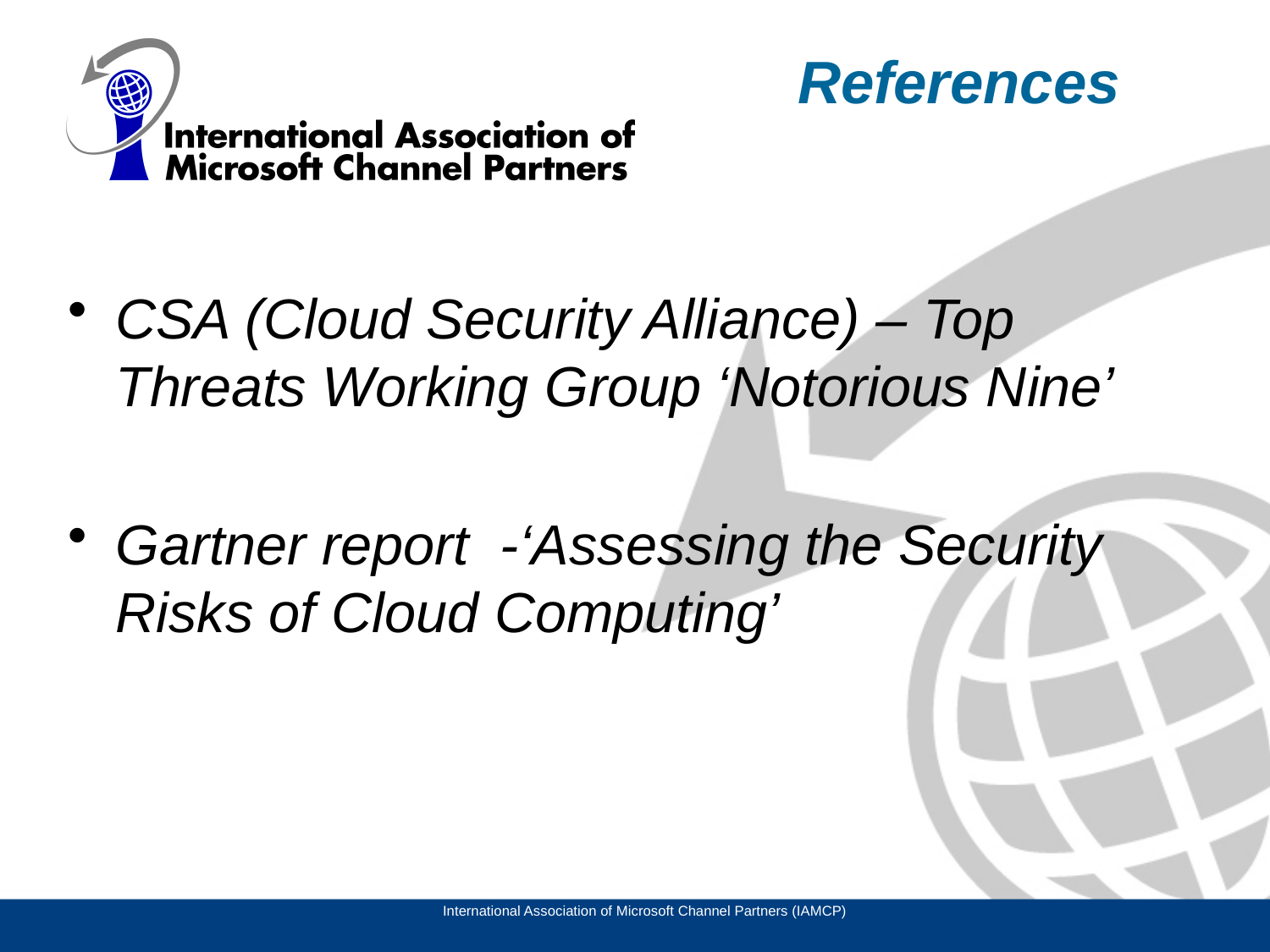

# References
CSA (Cloud Security Alliance) – Top Threats Working Group ‘Notorious Nine’

Gartner report  -‘Assessing the Security Risks of Cloud Computing’

International Association of Microsoft Channel Partners (IAMCP)